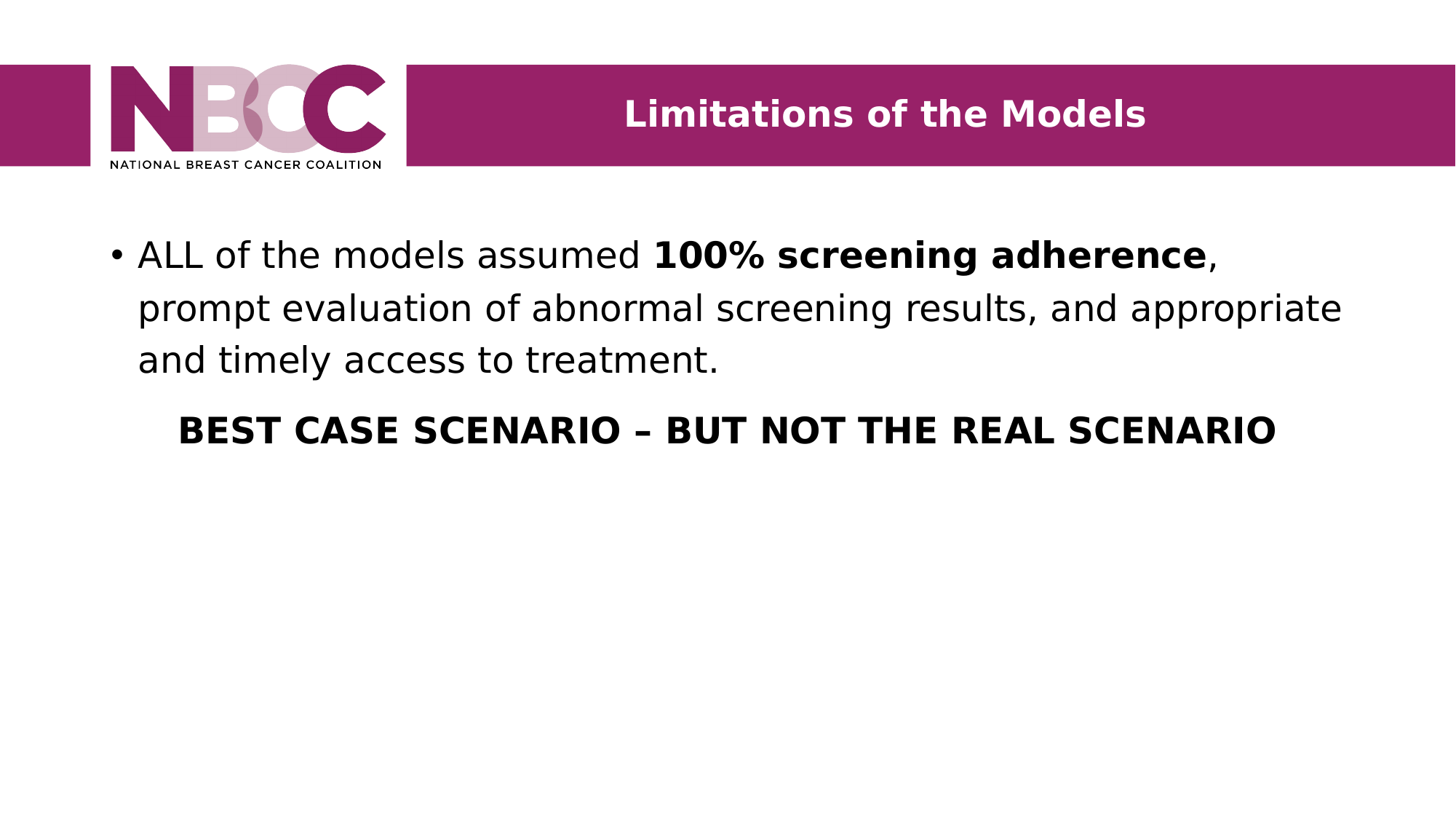

Limitations of the Models
ALL of the models assumed 100% screening adherence, prompt evaluation of abnormal screening results, and appropriate and timely access to treatment.
BEST CASE SCENARIO – BUT NOT THE REAL SCENARIO